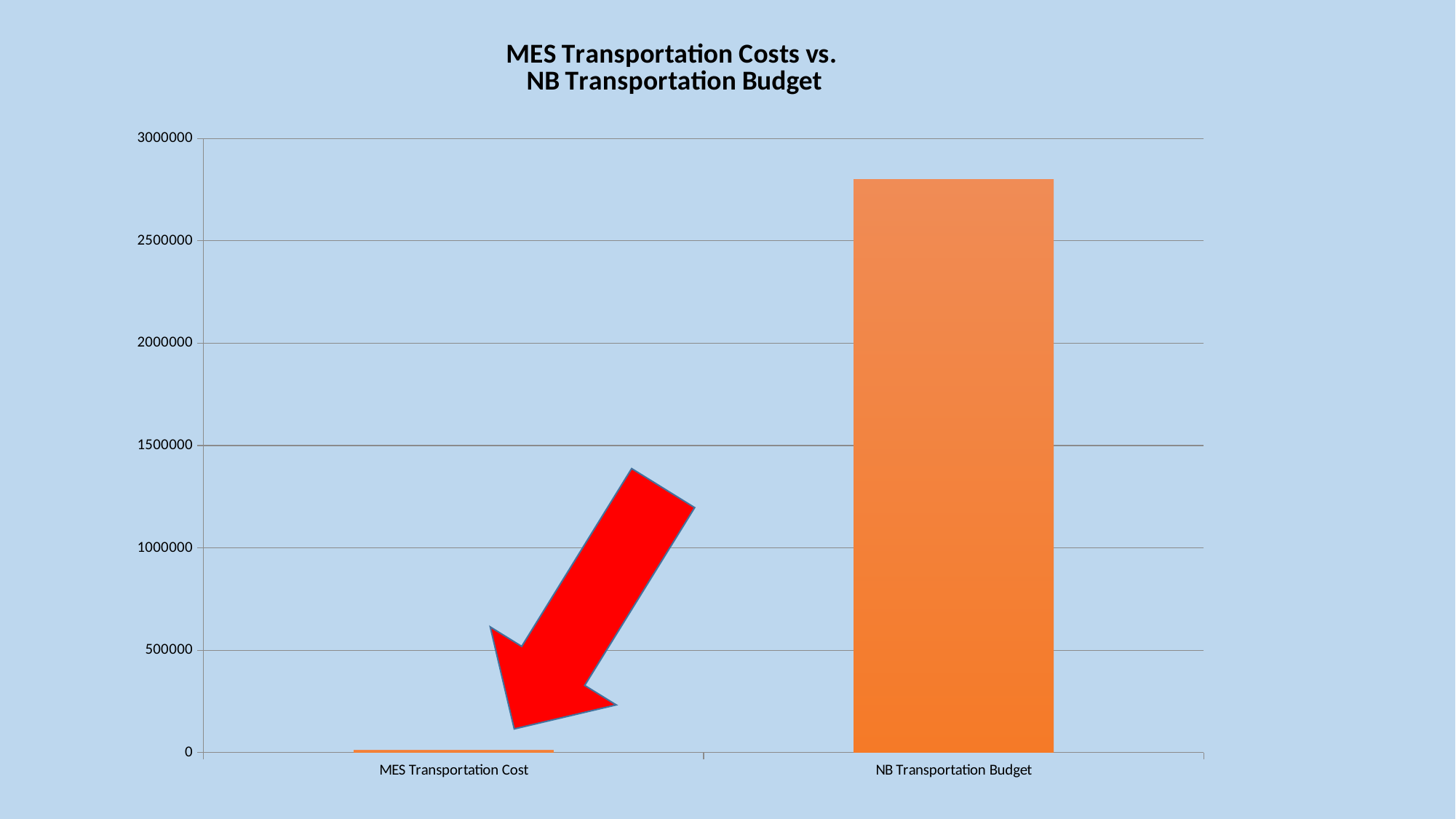

### Chart: MES Transportation Costs vs.
 NB Transportation Budget

| Category | Series 1 |
|---|---|
| MES Transportation Cost | 13000.0 |
| NB Transportation Budget | 2800000.0 |